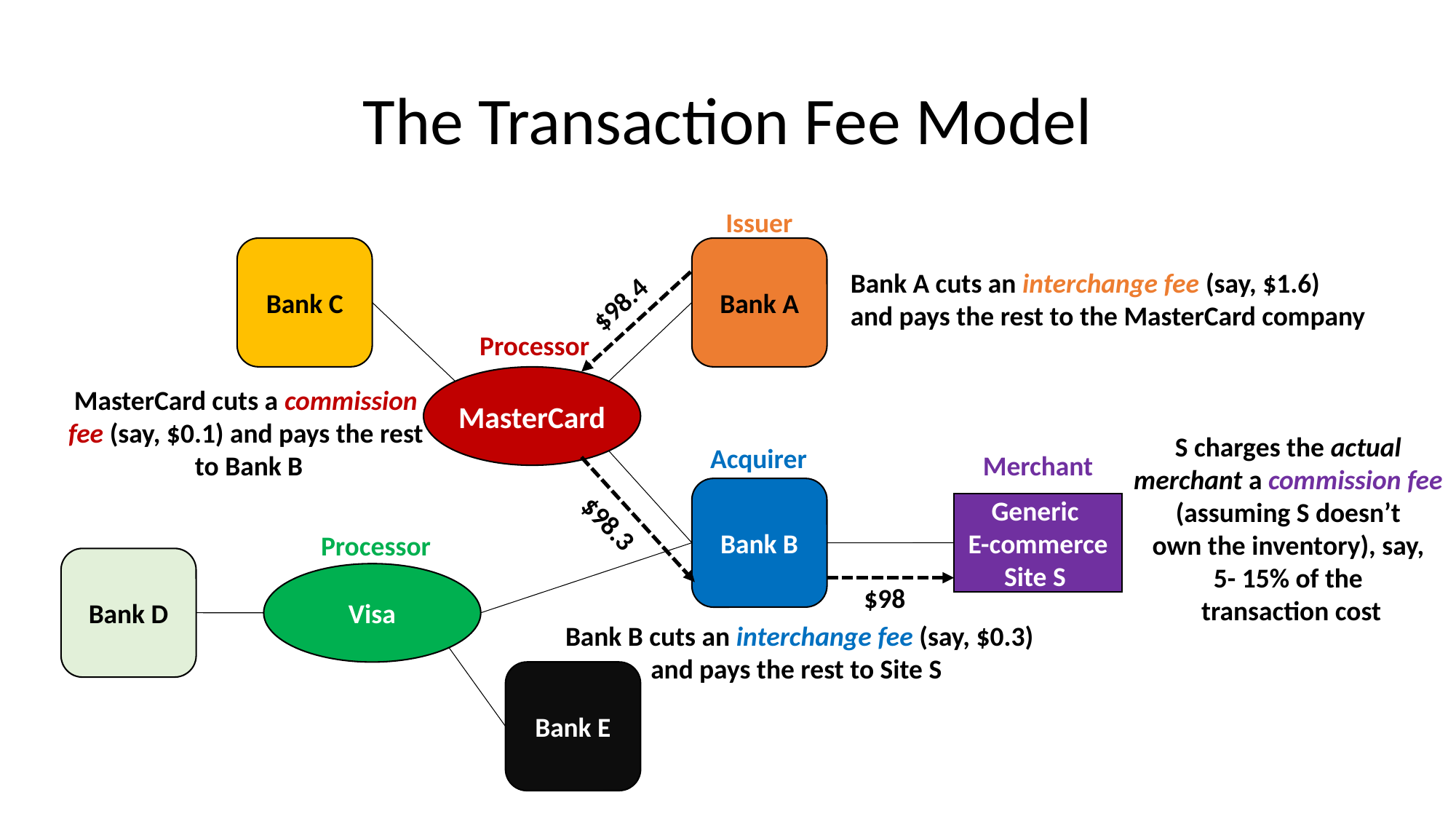

# The Transaction Fee Model
Issuer
Bank C
Bank A
Bank A cuts an interchange fee (say, $1.6)
and pays the rest to the MasterCard company
$98.4
Processor
MasterCard
MasterCard cuts a commission
fee (say, $0.1) and pays the rest
to Bank B
S charges the actual
merchant a commission fee
(assuming S doesn’t
own the inventory), say,
5- 15% of the
transaction cost
Acquirer
Merchant
Bank B
Generic
E-commerce Site S
$98.3
Processor
Bank D
Visa
$98
Bank B cuts an interchange fee (say, $0.3)
and pays the rest to Site S
Bank E